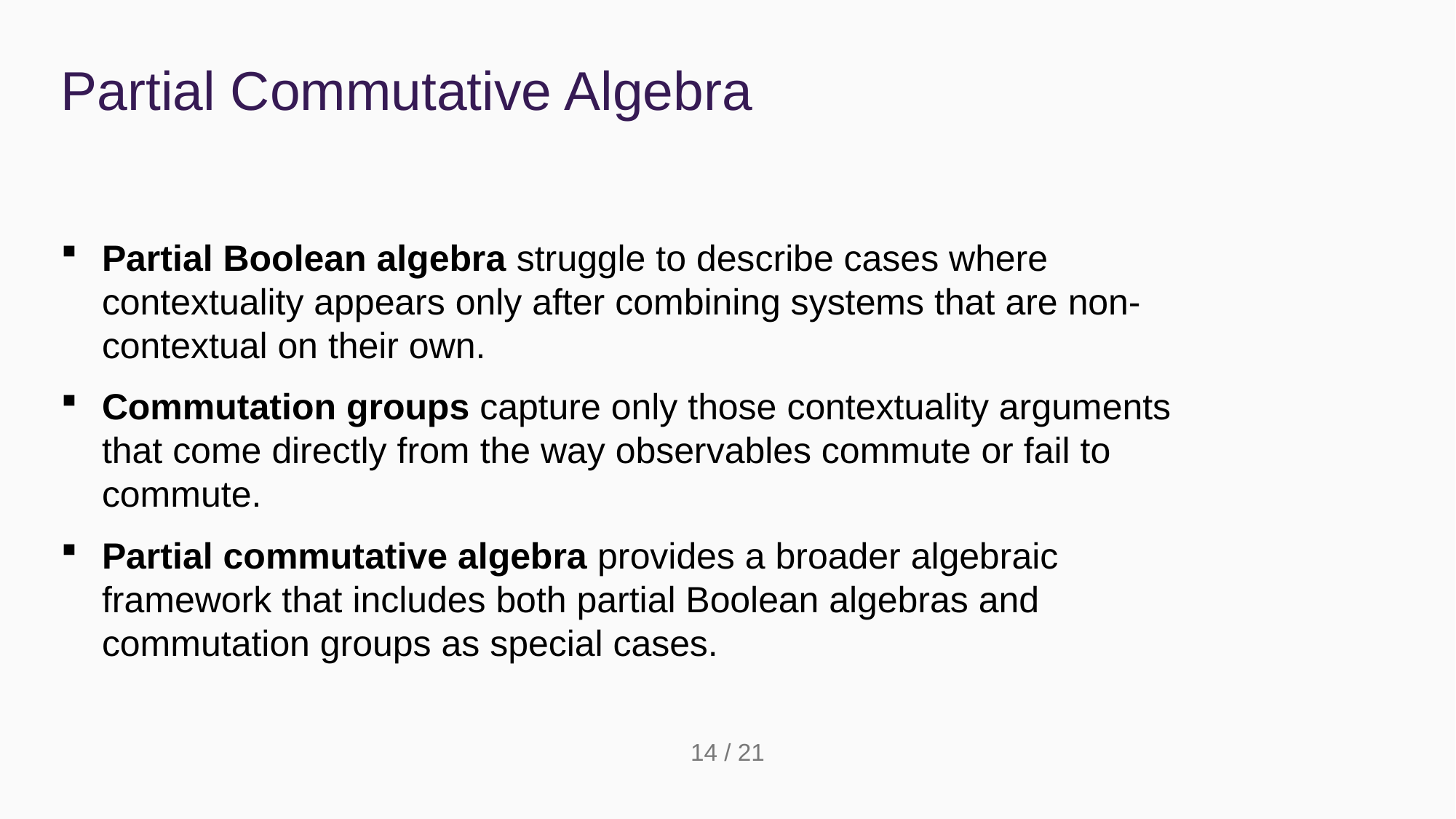

# Partial Commutative Algebra
Partial Boolean algebra struggle to describe cases where contextuality appears only after combining systems that are non-contextual on their own.
Commutation groups capture only those contextuality arguments that come directly from the way observables commute or fail to commute.
Partial commutative algebra provides a broader algebraic framework that includes both partial Boolean algebras and commutation groups as special cases.
14 / 21